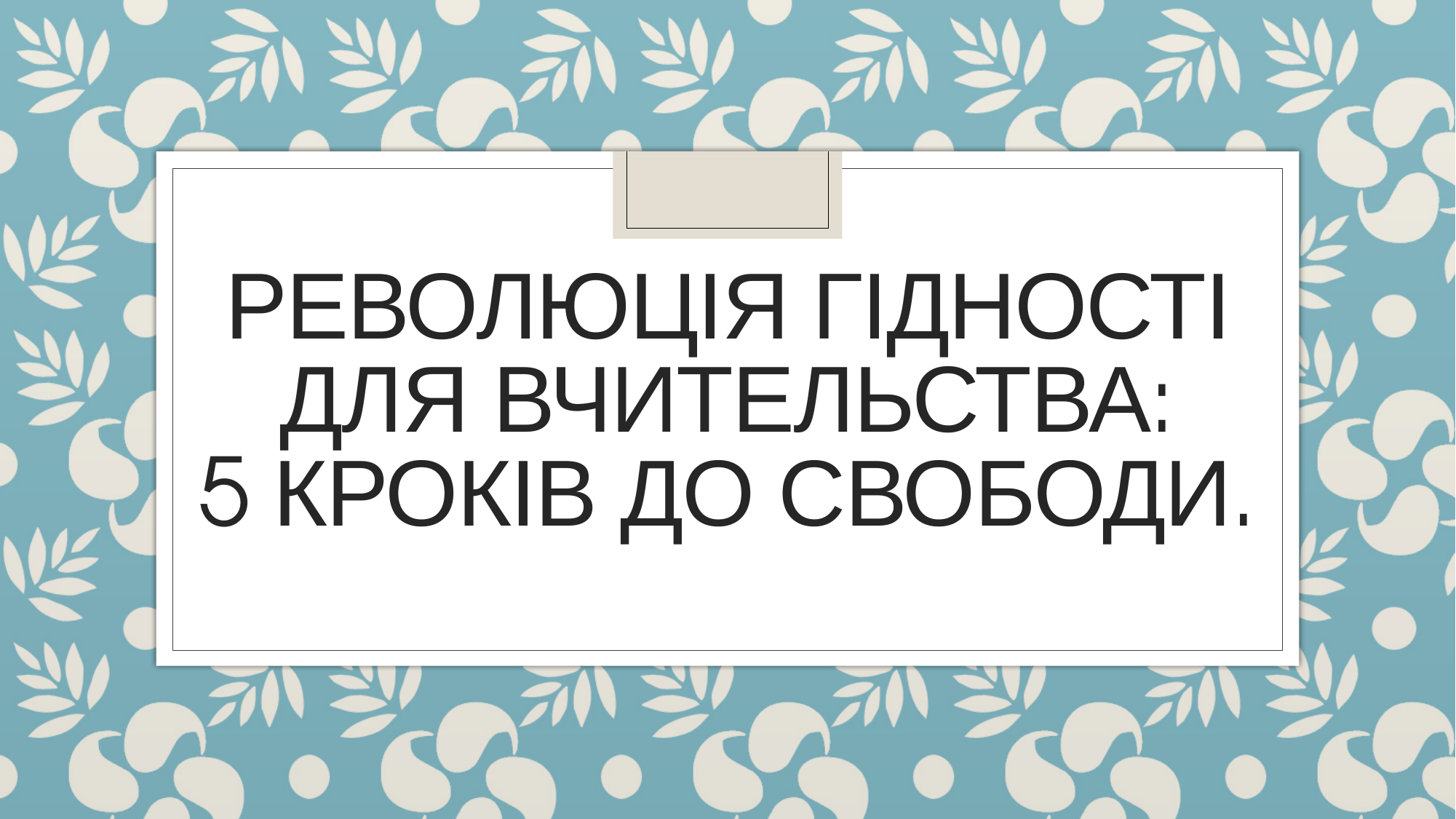

# Революція гідності для вчительства: 5 кроків до свободи.